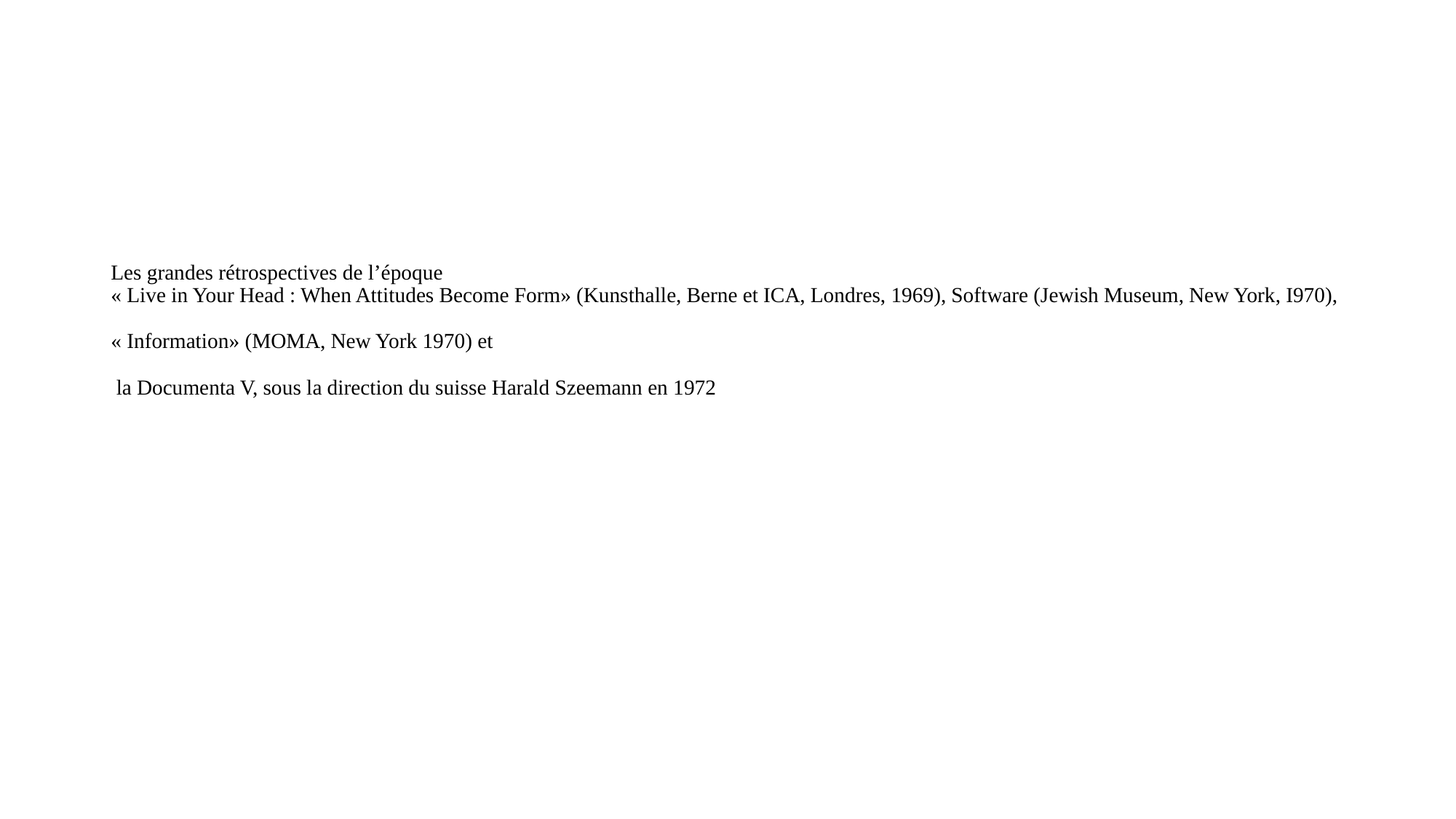

# Les grandes rétrospectives de l’époque « Live in Your Head : When Attitudes Become Form» (Kunsthalle, Berne et ICA, Londres, 1969), Software (Jewish Museum, New York, I970), « Information» (MOMA, New York 1970) et la Documenta V, sous la direction du suisse Harald Szeemann en 1972